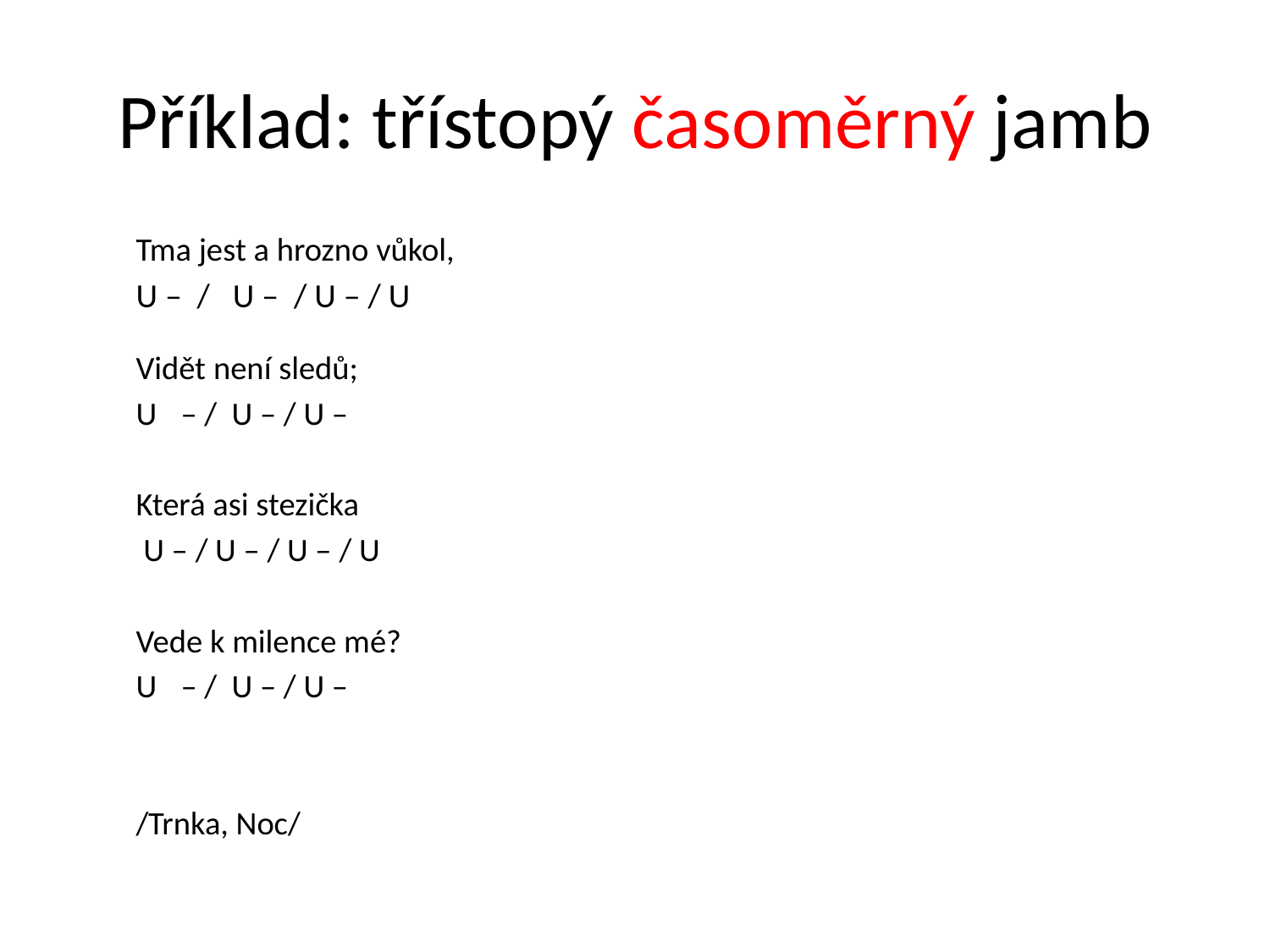

# Příklad: třístopý časoměrný jamb
Tma jest a hrozno vůkol,
U –  /   U –  / U – / U

Vidět není sledů;
U	 – /  U – / U –

Která asi stezička
 U – / U – / U – / U

Vede k milence mé?
U	 – /  U – / U –

/Trnka, Noc/